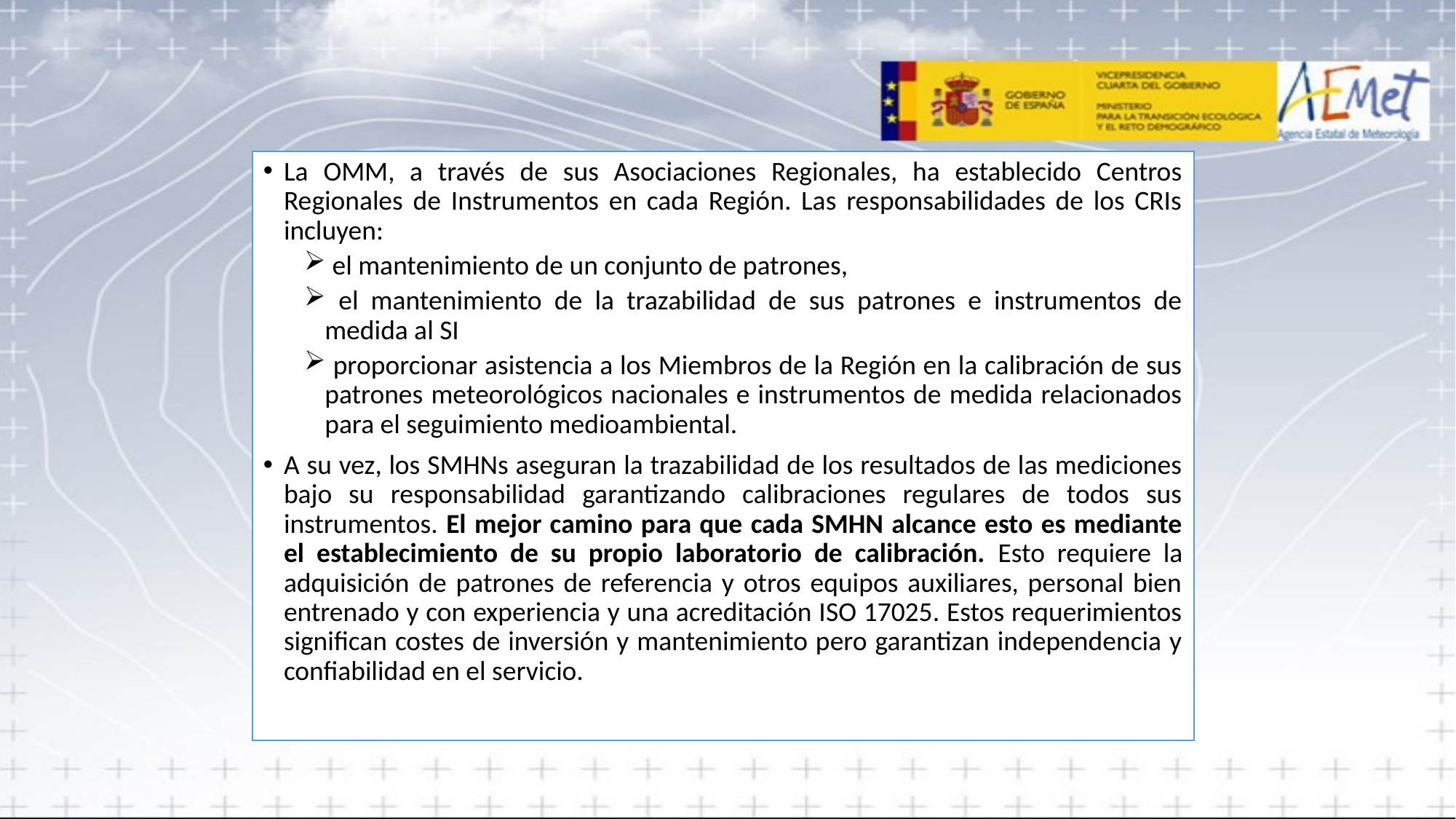

La OMM, a través de sus Asociaciones Regionales, ha establecido Centros Regionales de Instrumentos en cada Región. Las responsabilidades de los CRIs incluyen:
 el mantenimiento de un conjunto de patrones,
 el mantenimiento de la trazabilidad de sus patrones e instrumentos de medida al SI
 proporcionar asistencia a los Miembros de la Región en la calibración de sus patrones meteorológicos nacionales e instrumentos de medida relacionados para el seguimiento medioambiental.
A su vez, los SMHNs aseguran la trazabilidad de los resultados de las mediciones bajo su responsabilidad garantizando calibraciones regulares de todos sus instrumentos. El mejor camino para que cada SMHN alcance esto es mediante el establecimiento de su propio laboratorio de calibración. Esto requiere la adquisición de patrones de referencia y otros equipos auxiliares, personal bien entrenado y con experiencia y una acreditación ISO 17025. Estos requerimientos significan costes de inversión y mantenimiento pero garantizan independencia y confiabilidad en el servicio.